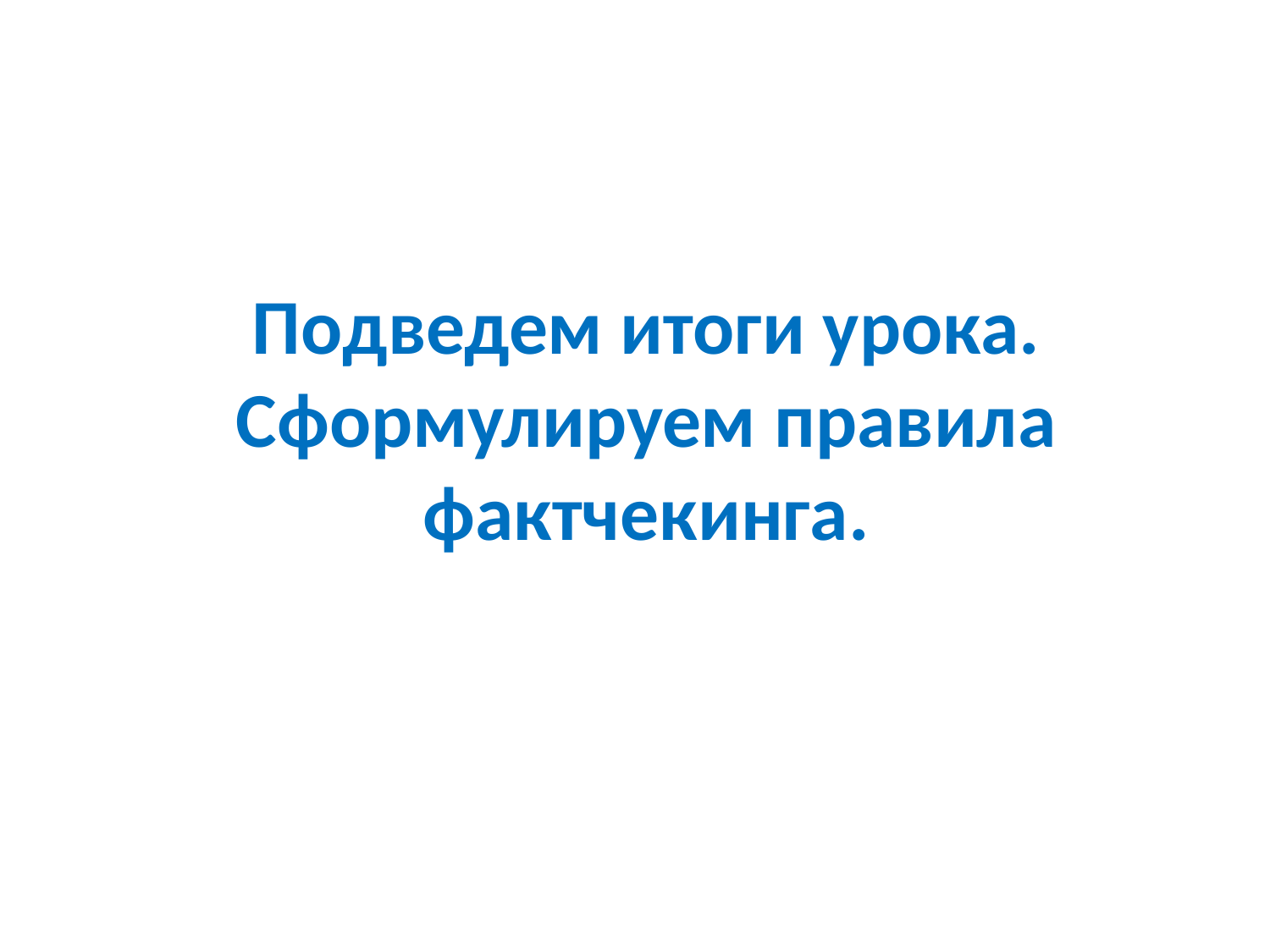

# Подведем итоги урока. Сформулируем правила фактчекинга.